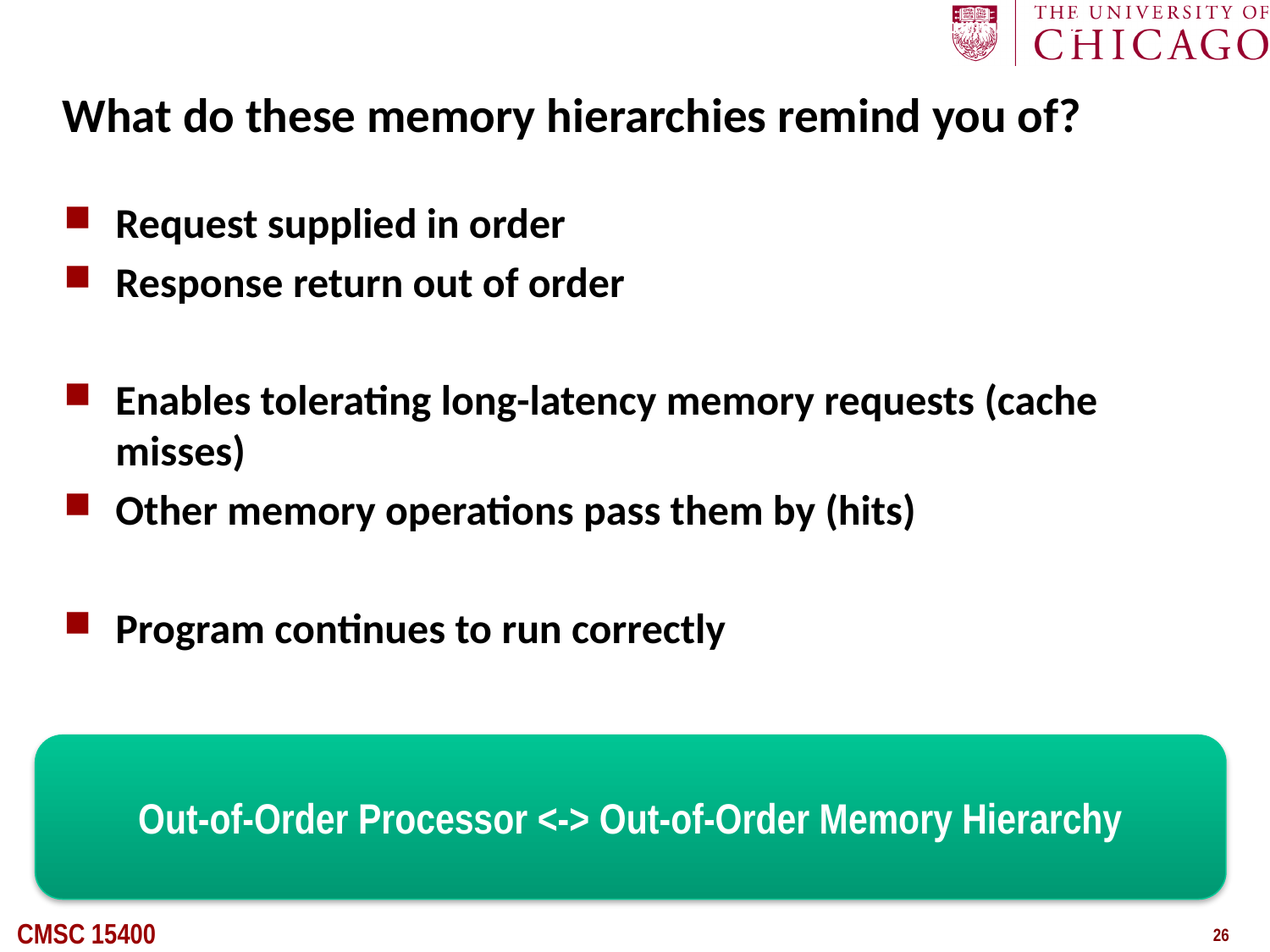

November 18, 2014
Chien CS 222 Autumn 2014
26
# What do these memory hierarchies remind you of?
Request supplied in order
Response return out of order

Enables tolerating long-latency memory requests (cache misses)
Other memory operations pass them by (hits)

Program continues to run correctly
Out-of-Order Processor <-> Out-of-Order Memory Hierarchy